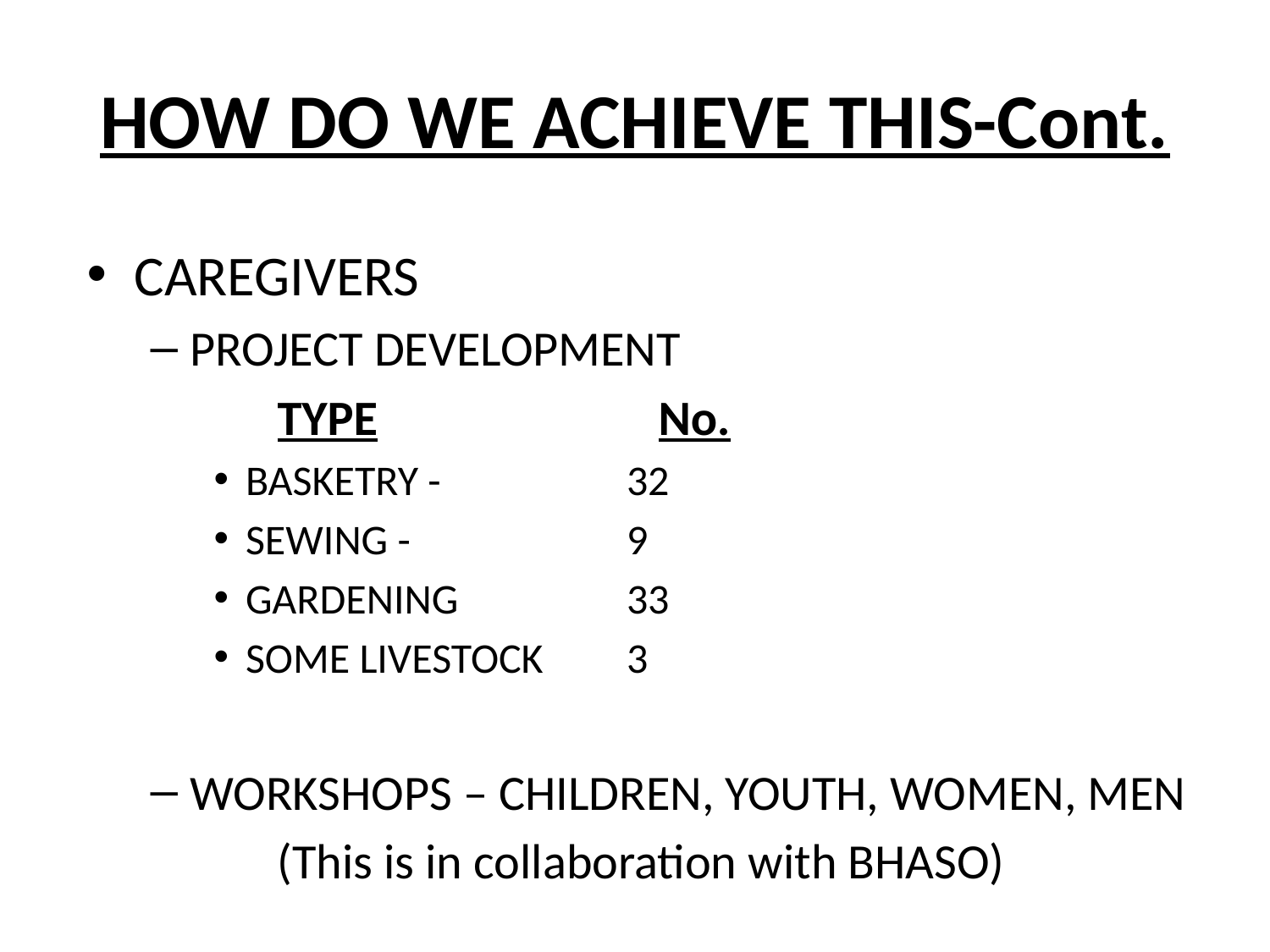

# HOW DO WE ACHIEVE THIS-Cont.
CAREGIVERS
PROJECT DEVELOPMENT
	TYPE			No.
BASKETRY - 		32
SEWING - 		9
GARDENING		33
SOME LIVESTOCK	3

WORKSHOPS – CHILDREN, YOUTH, WOMEN, MEN
	(This is in collaboration with BHASO)